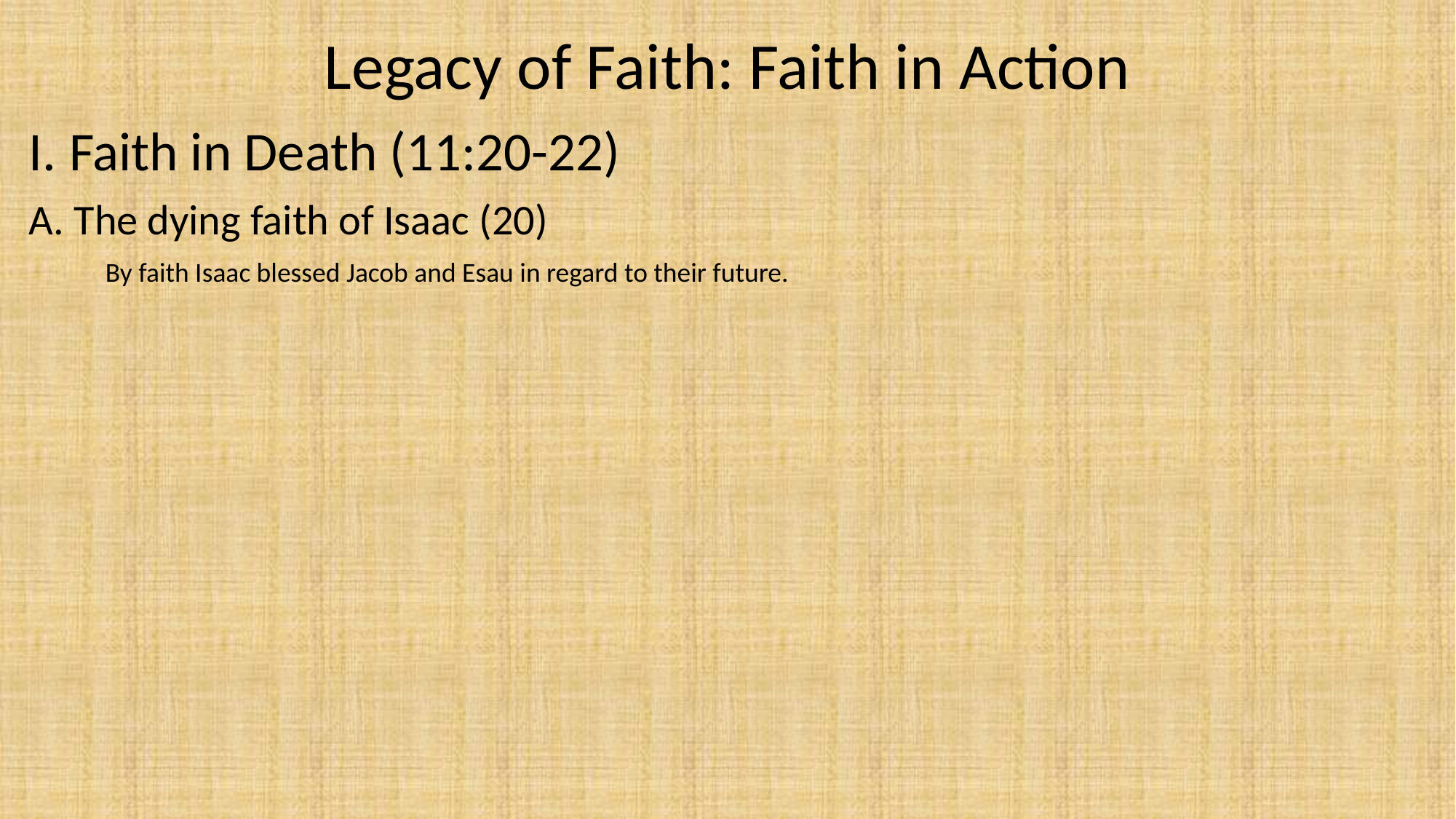

# Legacy of Faith: Faith in Action
I. Faith in Death (11:20-22)
A. The dying faith of Isaac (20)
By faith Isaac blessed Jacob and Esau in regard to their future.